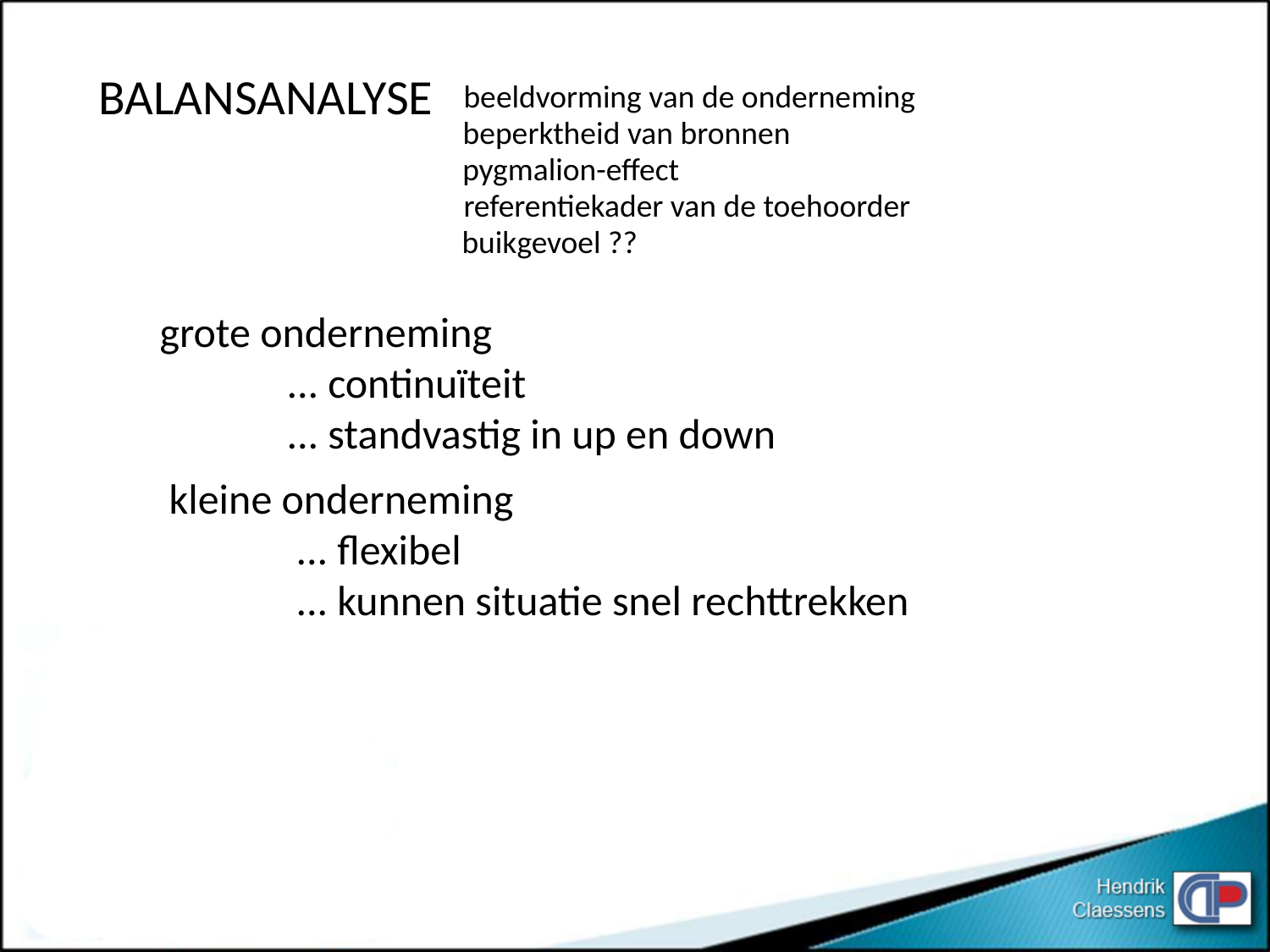

BALANSANALYSE
beeldvorming van de onderneming
beperktheid van bronnen
pygmalion-effect
referentiekader van de toehoorder
buikgevoel ??
grote onderneming
	... continuïteit
	... standvastig in up en down
kleine onderneming
	... flexibel
	... kunnen situatie snel rechttrekken